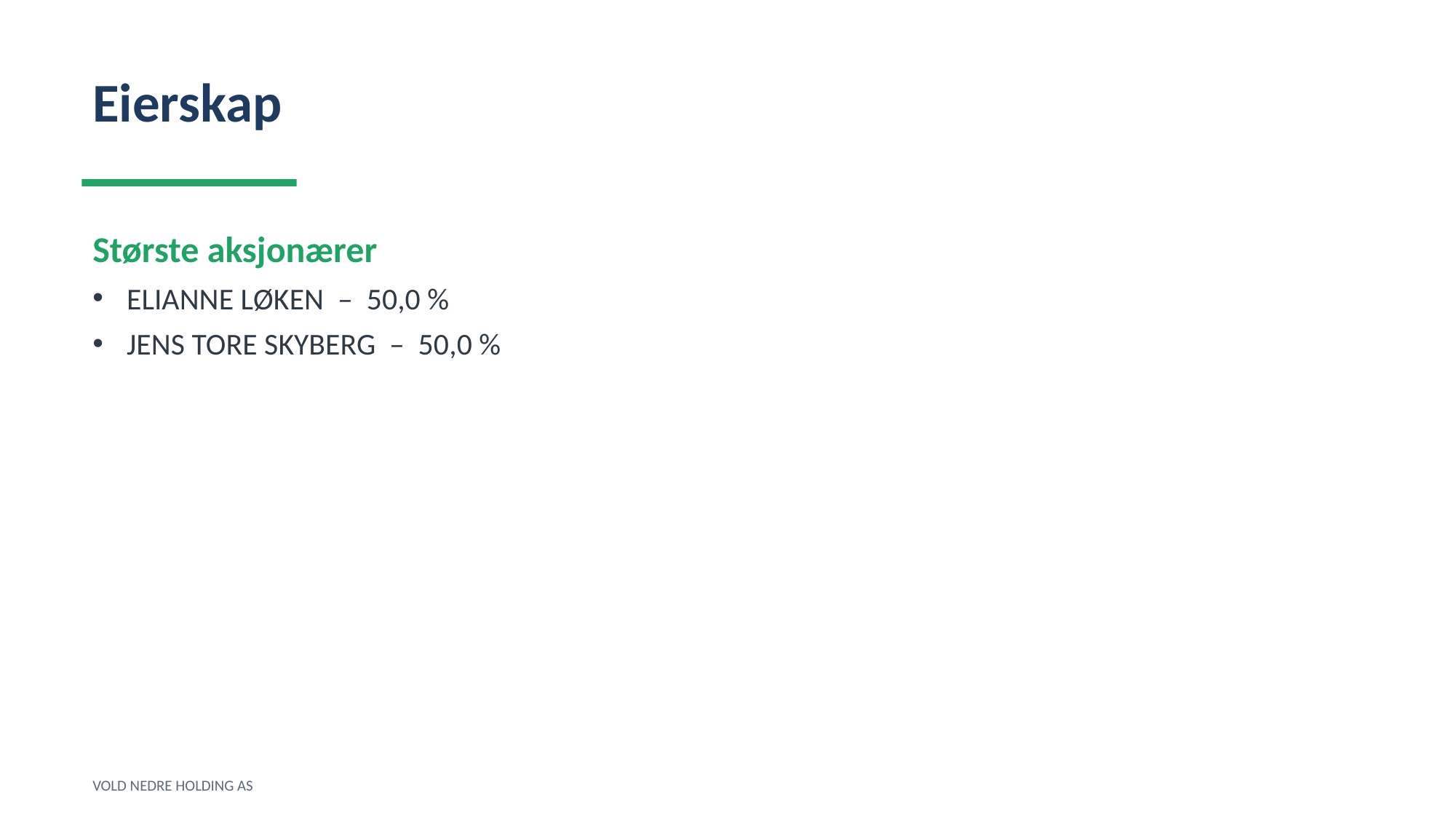

Eierskap

Største aksjonærer
ELIANNE LØKEN  –  50,0 %
JENS TORE SKYBERG  –  50,0 %
VOLD NEDRE HOLDING AS